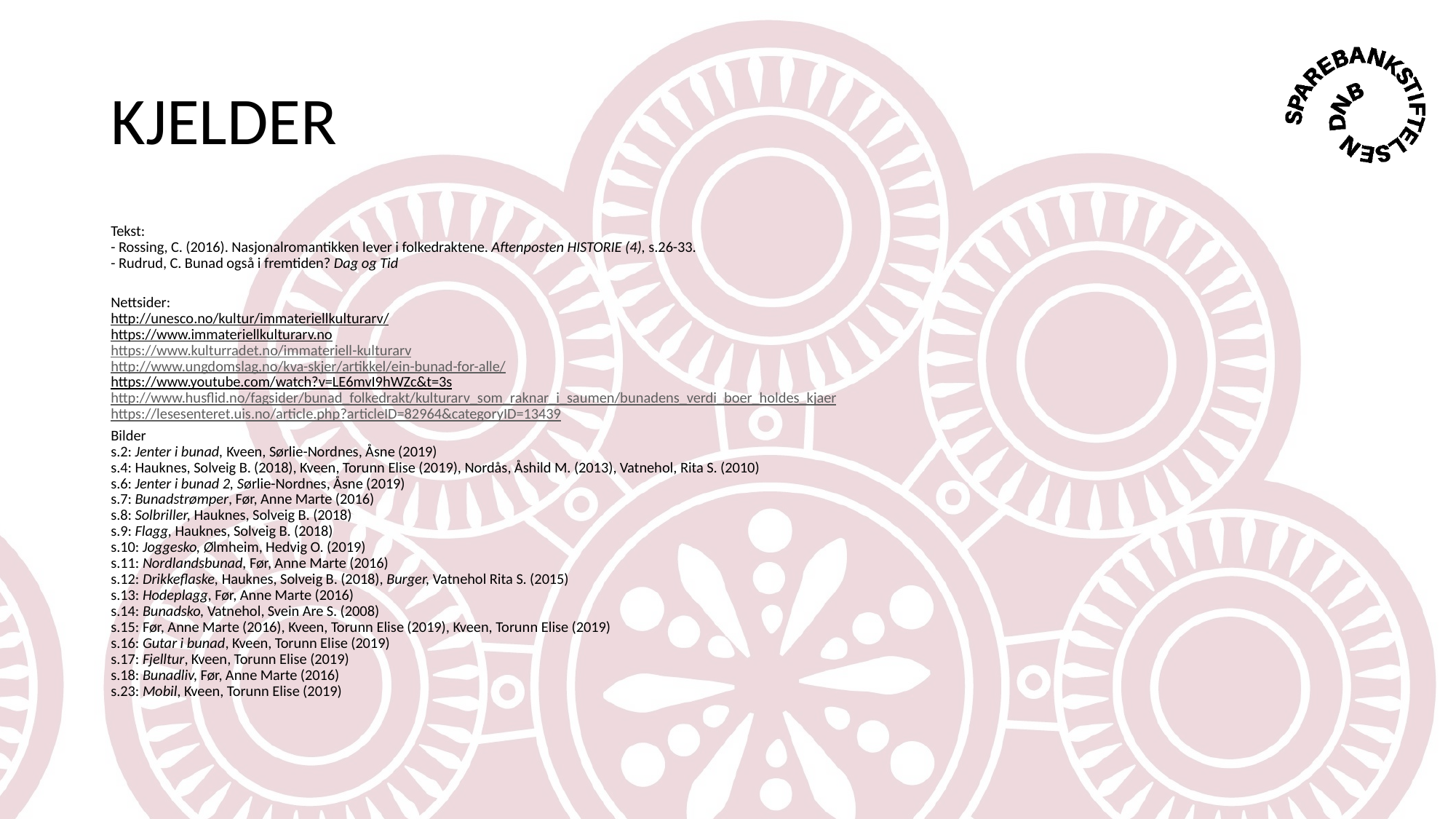

# KJELDER
Tekst:
- Rossing, C. (2016). Nasjonalromantikken lever i folkedraktene. Aftenposten HISTORIE (4), s.26-33.
- Rudrud, C. Bunad også i fremtiden? Dag og Tid
Nettsider:
http://unesco.no/kultur/immateriellkulturarv/
https://www.immateriellkulturarv.no
https://www.kulturradet.no/immateriell-kulturarv
http://www.ungdomslag.no/kva-skjer/artikkel/ein-bunad-for-alle/
https://www.youtube.com/watch?v=LE6mvI9hWZc&t=3s
http://www.husflid.no/fagsider/bunad_folkedrakt/kulturarv_som_raknar_i_saumen/bunadens_verdi_boer_holdes_kjaer
https://lesesenteret.uis.no/article.php?articleID=82964&categoryID=13439
Bilder
s.2: Jenter i bunad, Kveen, Sørlie-Nordnes, Åsne (2019)
s.4: Hauknes, Solveig B. (2018), Kveen, Torunn Elise (2019), Nordås, Åshild M. (2013), Vatnehol, Rita S. (2010)
s.6: Jenter i bunad 2, Sørlie-Nordnes, Åsne (2019)
s.7: Bunadstrømper, Før, Anne Marte (2016)
s.8: Solbriller, Hauknes, Solveig B. (2018)
s.9: Flagg, Hauknes, Solveig B. (2018)
s.10: Joggesko, Ølmheim, Hedvig O. (2019)
s.11: Nordlandsbunad, Før, Anne Marte (2016)
s.12: Drikkeflaske, Hauknes, Solveig B. (2018), Burger, Vatnehol Rita S. (2015)
s.13: Hodeplagg, Før, Anne Marte (2016)
s.14: Bunadsko, Vatnehol, Svein Are S. (2008)
s.15: Før, Anne Marte (2016), Kveen, Torunn Elise (2019), Kveen, Torunn Elise (2019)
s.16: Gutar i bunad, Kveen, Torunn Elise (2019)
s.17: Fjelltur, Kveen, Torunn Elise (2019)
s.18: Bunadliv, Før, Anne Marte (2016)
s.23: Mobil, Kveen, Torunn Elise (2019)